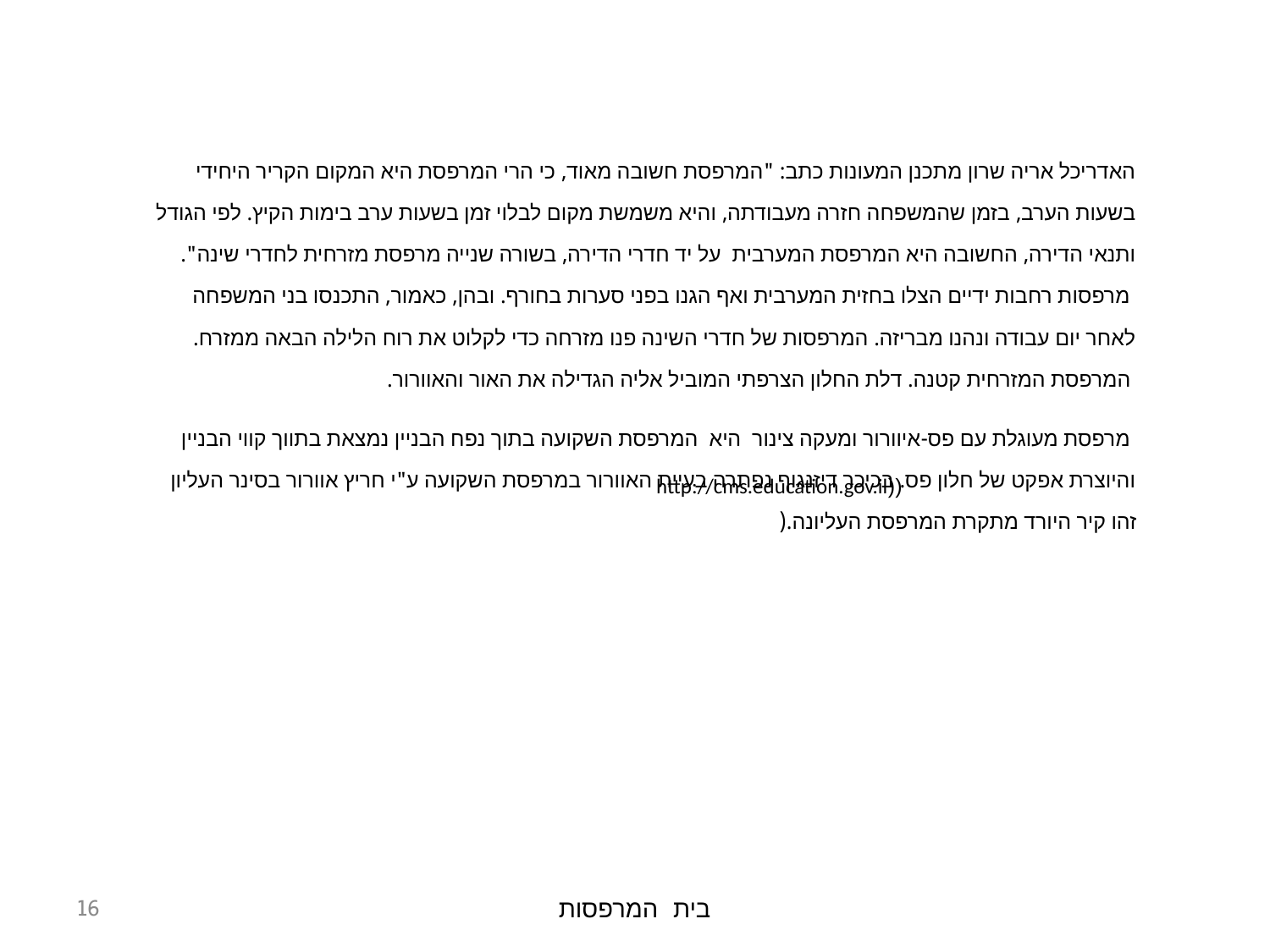

| האדריכל אריה שרון מתכנן המעונות כתב: "המרפסת חשובה מאוד, כי הרי המרפסת היא המקום הקריר היחידי בשעות הערב, בזמן שהמשפחה חזרה מעבודתה, והיא משמשת מקום לבלוי זמן בשעות ערב בימות הקיץ. לפי הגודל ותנאי הדירה, החשובה היא המרפסת המערבית על יד חדרי הדירה, בשורה שנייה מרפסת מזרחית לחדרי שינה".  מרפסות רחבות ידיים הצלו בחזית המערבית ואף הגנו בפני סערות בחורף. ובהן, כאמור, התכנסו בני המשפחה לאחר יום עבודה ונהנו מבריזה. המרפסות של חדרי השינה פנו מזרחה כדי לקלוט את רוח הלילה הבאה ממזרח.  המרפסת המזרחית קטנה. דלת החלון הצרפתי המוביל אליה הגדילה את האור והאוורור.  מרפסת מעוגלת עם פס-איוורור ומעקה צינור היא  המרפסת השקועה בתוך נפח הבניין נמצאת בתווך קווי הבניין והיוצרת אפקט של חלון פס. בכיכר דיזנגוף נפתרה בעיית האוורור במרפסת השקועה ע"י חריץ אוורור בסינר העליון זהו קיר היורד מתקרת המרפסת העליונה.( |
| --- |
((http://cms.education.gov.il

16
בית המרפסות